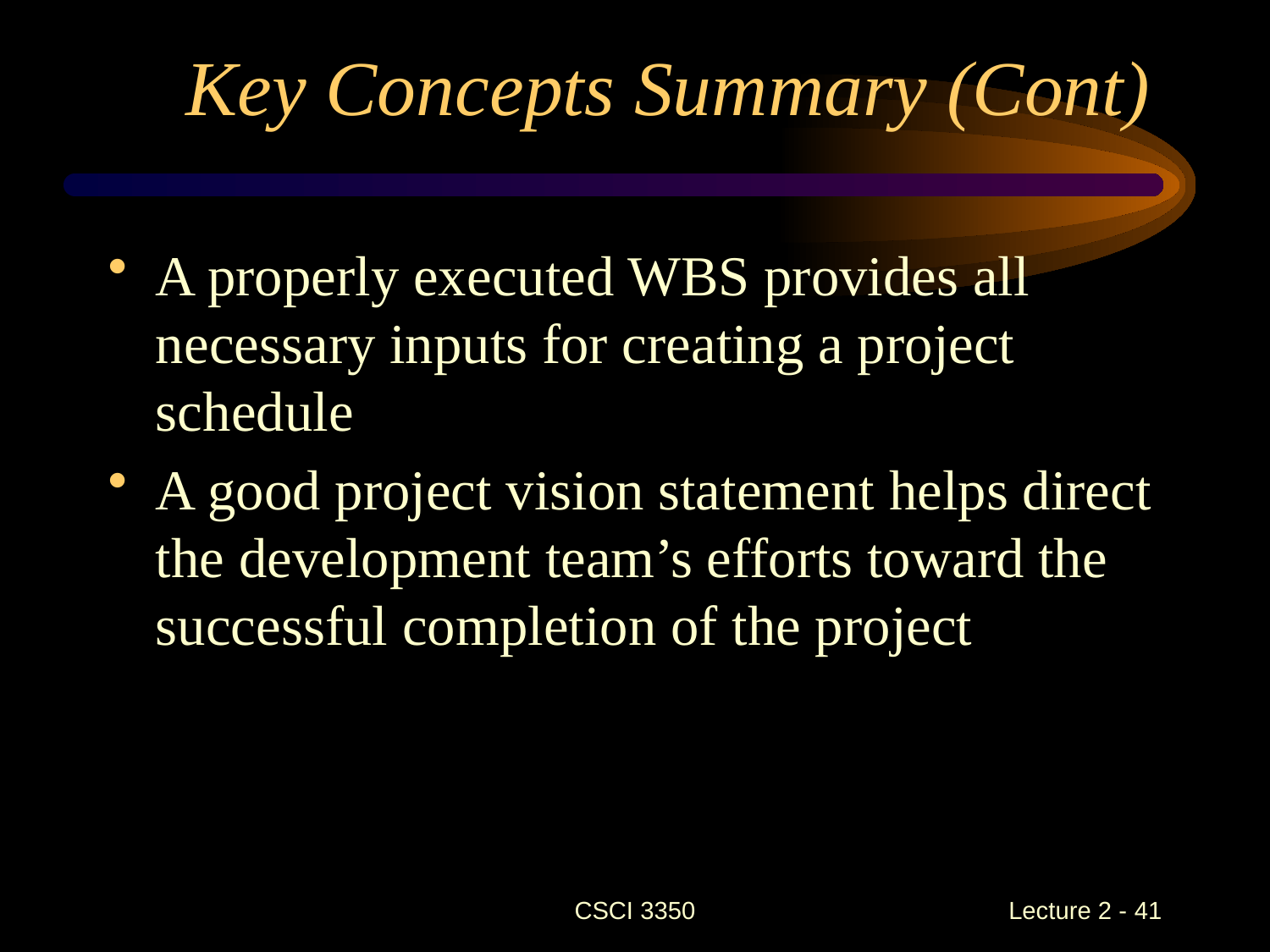

Key Concepts Summary (Cont)
A properly executed WBS provides all necessary inputs for creating a project schedule
A good project vision statement helps direct the development team’s efforts toward the successful completion of the project

CSCI 3350
Lecture 2 - 41